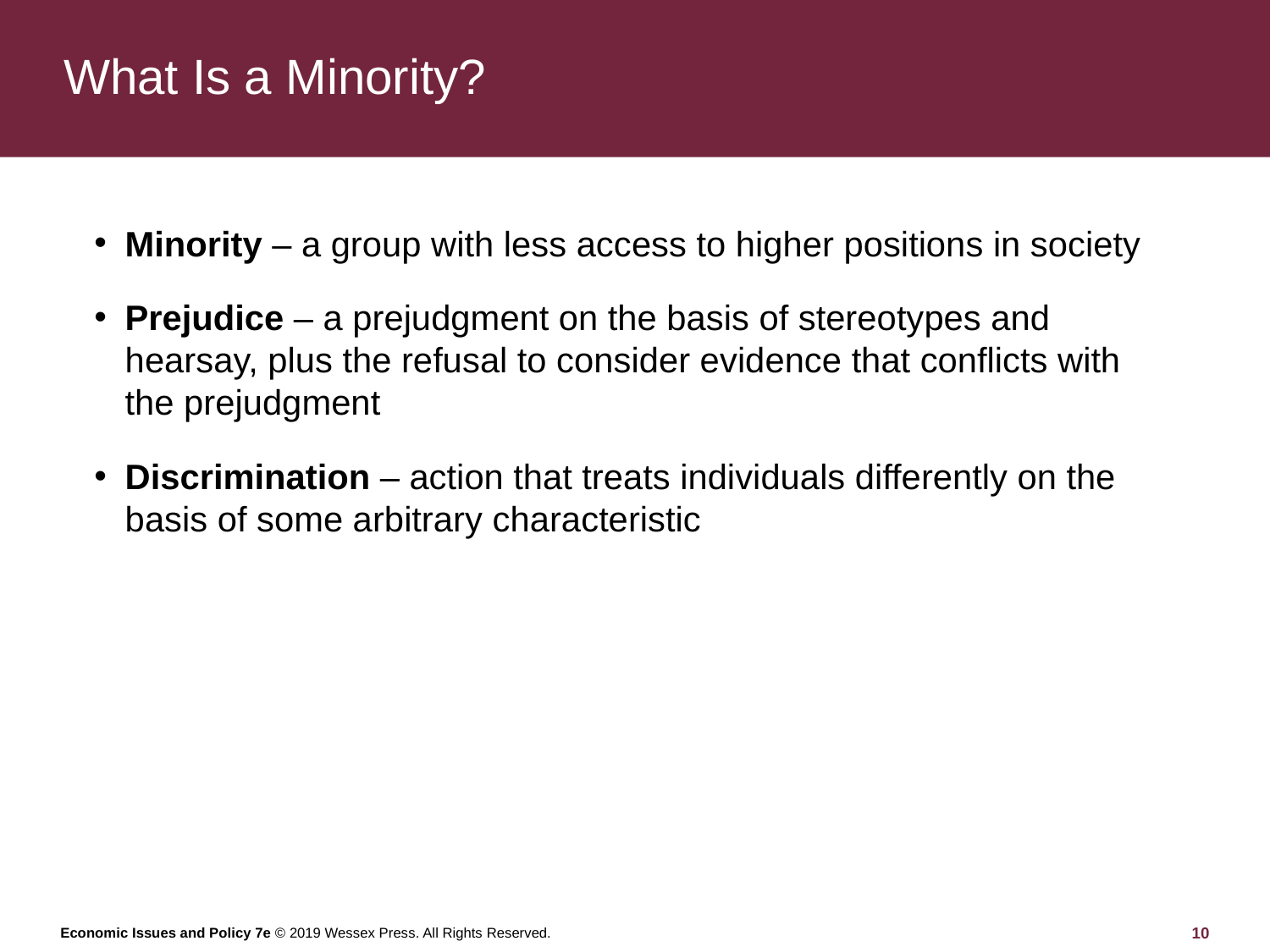

# What Is a Minority?
Minority – a group with less access to higher positions in society
Prejudice – a prejudgment on the basis of stereotypes and hearsay, plus the refusal to consider evidence that conflicts with the prejudgment
Discrimination – action that treats individuals differently on the basis of some arbitrary characteristic